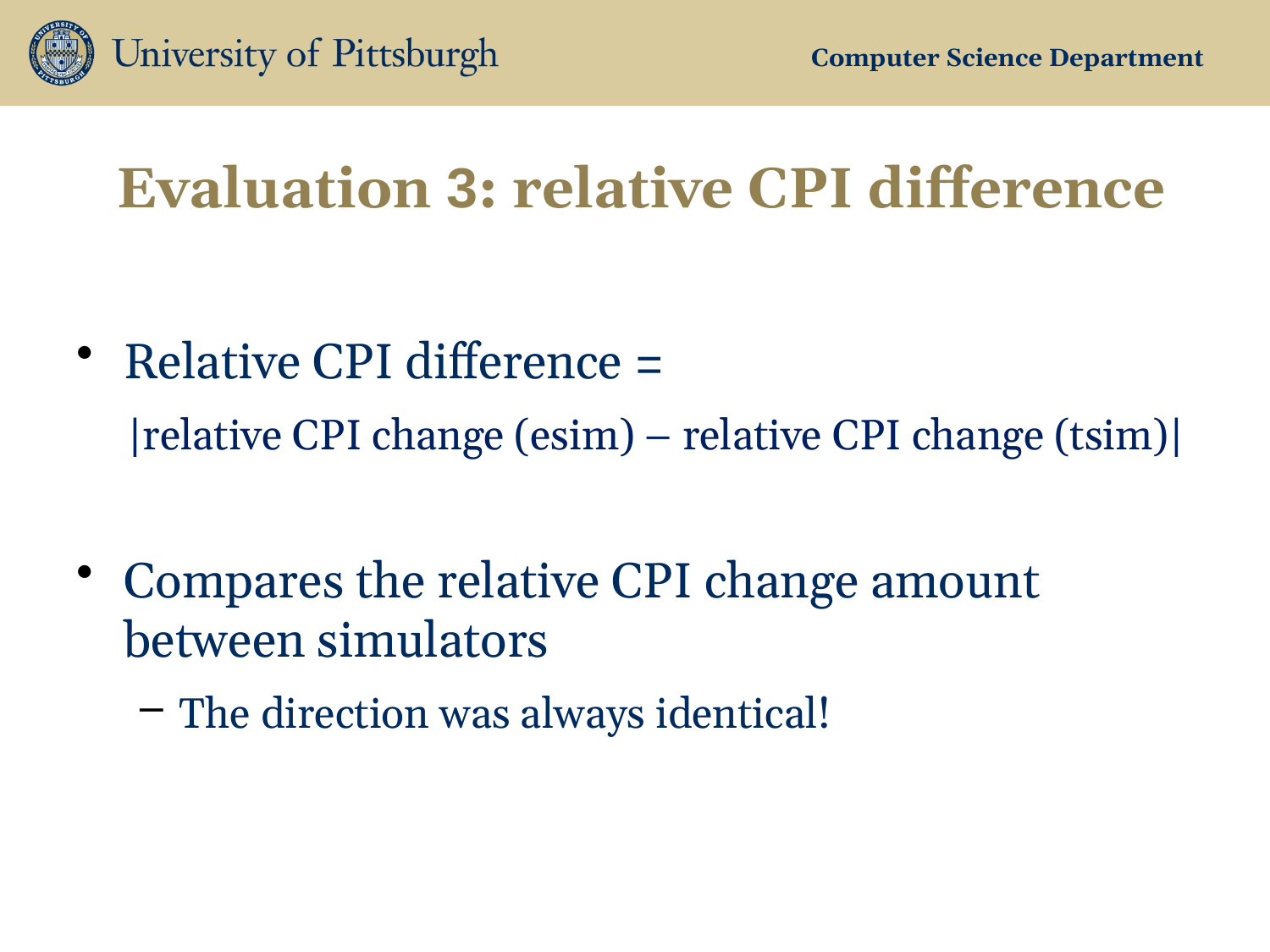

# Evaluation 3: relative CPI difference

Relative CPI difference =
     |relative CPI change (esim) – relative CPI change (tsim)|

Compares the relative CPI change amount between simulators
The direction was always identical!